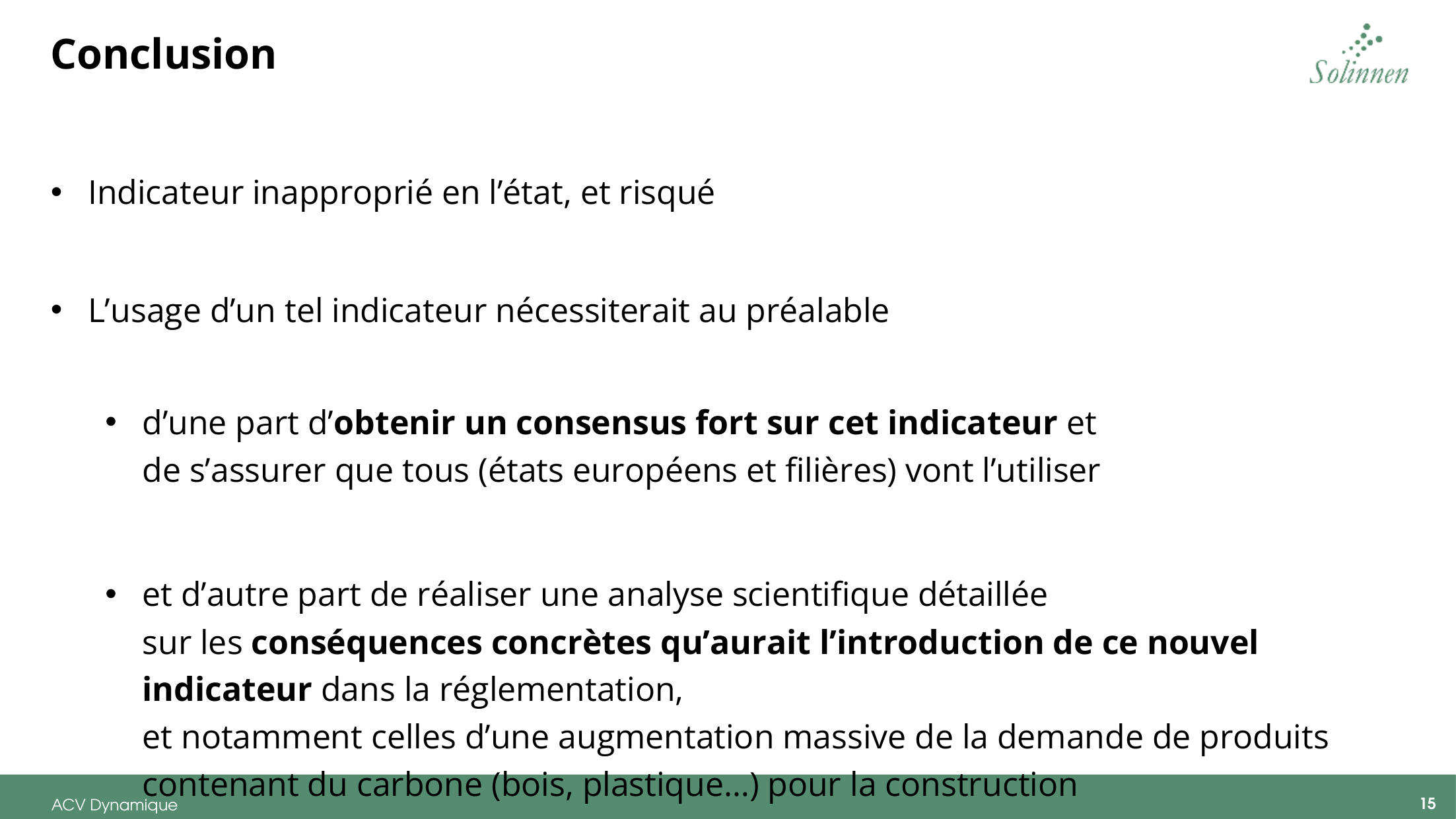

# Conclusion
Indicateur inapproprié en l’état, et risqué

L’usage d’un tel indicateur nécessiterait au préalable

d’une part d’obtenir un consensus fort sur cet indicateur et
de s’assurer que tous (états européens et filières) vont l’utiliser

et d’autre part de réaliser une analyse scientifique détaillée
sur les conséquences concrètes qu’aurait l’introduction de ce nouvel indicateur dans la réglementation,
et notamment celles d’une augmentation massive de la demande de produits contenant du carbone (bois, plastique…) pour la construction